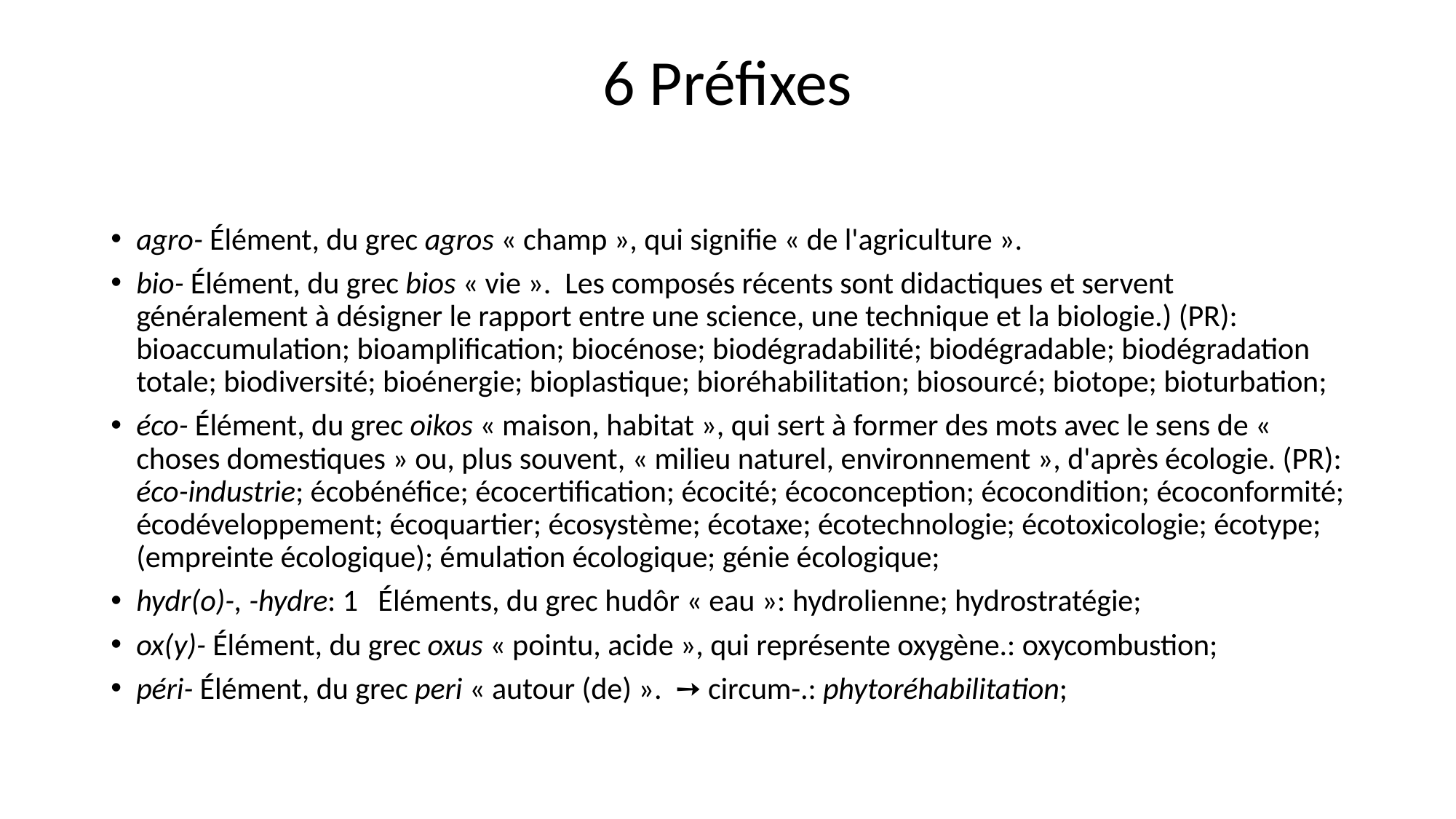

# 6 Préfixes
agro- Élément, du grec agros « champ », qui signifie « de l'agriculture ».
bio- Élément, du grec bios « vie ».  Les composés récents sont didactiques et servent généralement à désigner le rapport entre une science, une technique et la biologie.) (PR): bioaccumulation; bioamplification; biocénose; biodégradabilité; biodégradable; biodégradation totale; biodiversité; bioénergie; bioplastique; bioréhabilitation; biosourcé; biotope; bioturbation;
éco- Élément, du grec oikos « maison, habitat », qui sert à former des mots avec le sens de « choses domestiques » ou, plus souvent, « milieu naturel, environnement », d'après écologie. (PR): éco-industrie; écobénéfice; écocertification; écocité; écoconception; écocondition; écoconformité; écodéveloppement; écoquartier; écosystème; écotaxe; écotechnologie; écotoxicologie; écotype; (empreinte écologique); émulation écologique; génie écologique;
hydr(o)-, -hydre: 1   Éléments, du grec hudôr « eau »: hydrolienne; hydrostratégie;
ox(y)- Élément, du grec oxus « pointu, acide », qui représente oxygène.: oxycombustion;
péri- Élément, du grec peri « autour (de) ».  ➙ circum-.: phytoréhabilitation;